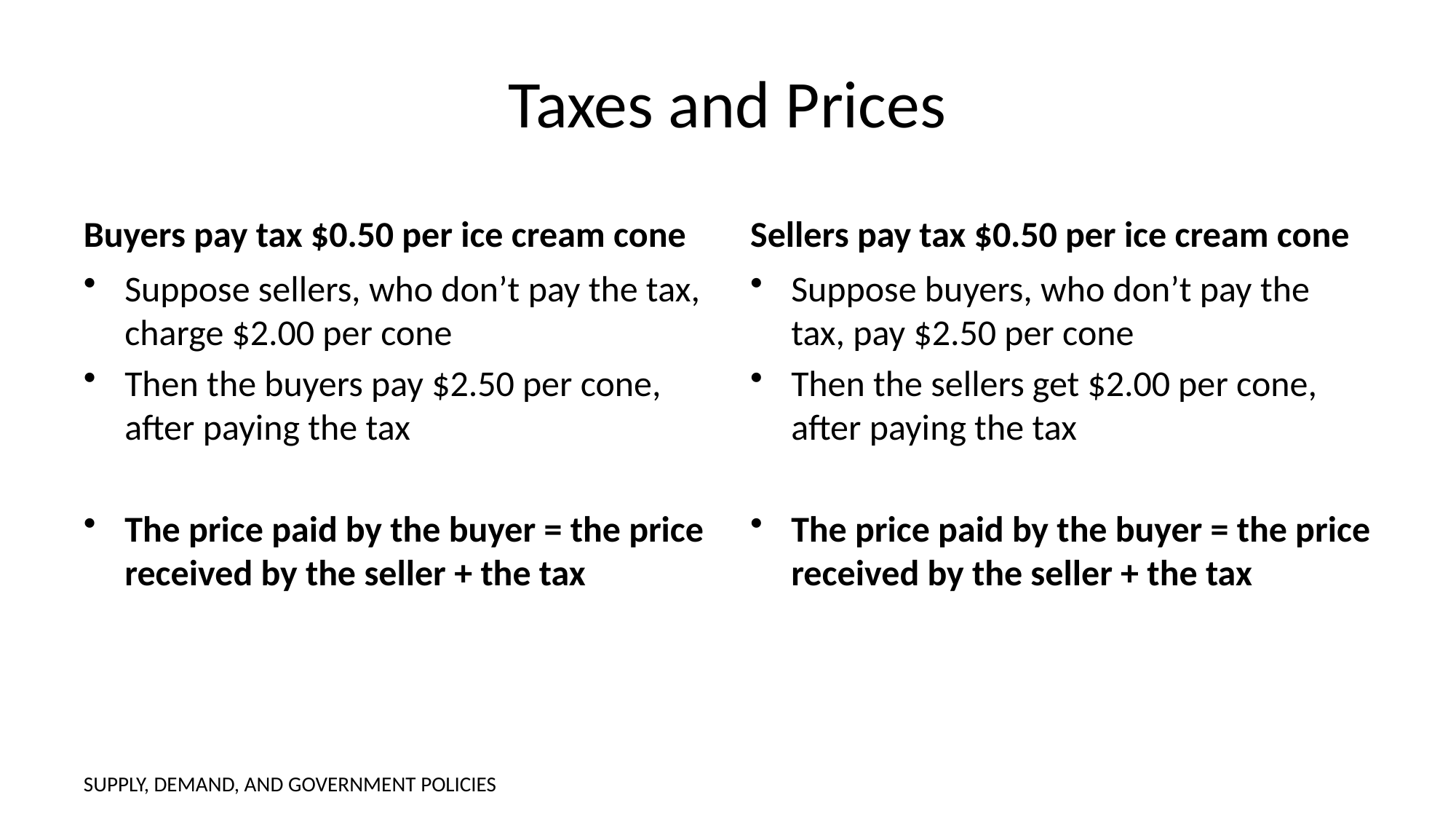

# Taxes and Prices
Buyers pay tax $0.50 per ice cream cone
Sellers pay tax $0.50 per ice cream cone
Suppose sellers, who don’t pay the tax, charge $2.00 per cone
Then the buyers pay $2.50 per cone, after paying the tax

The price paid by the buyer = the price received by the seller + the tax
Suppose buyers, who don’t pay the tax, pay $2.50 per cone
Then the sellers get $2.00 per cone, after paying the tax

The price paid by the buyer = the price received by the seller + the tax

SUPPLY, DEMAND, AND GOVERNMENT POLICIES